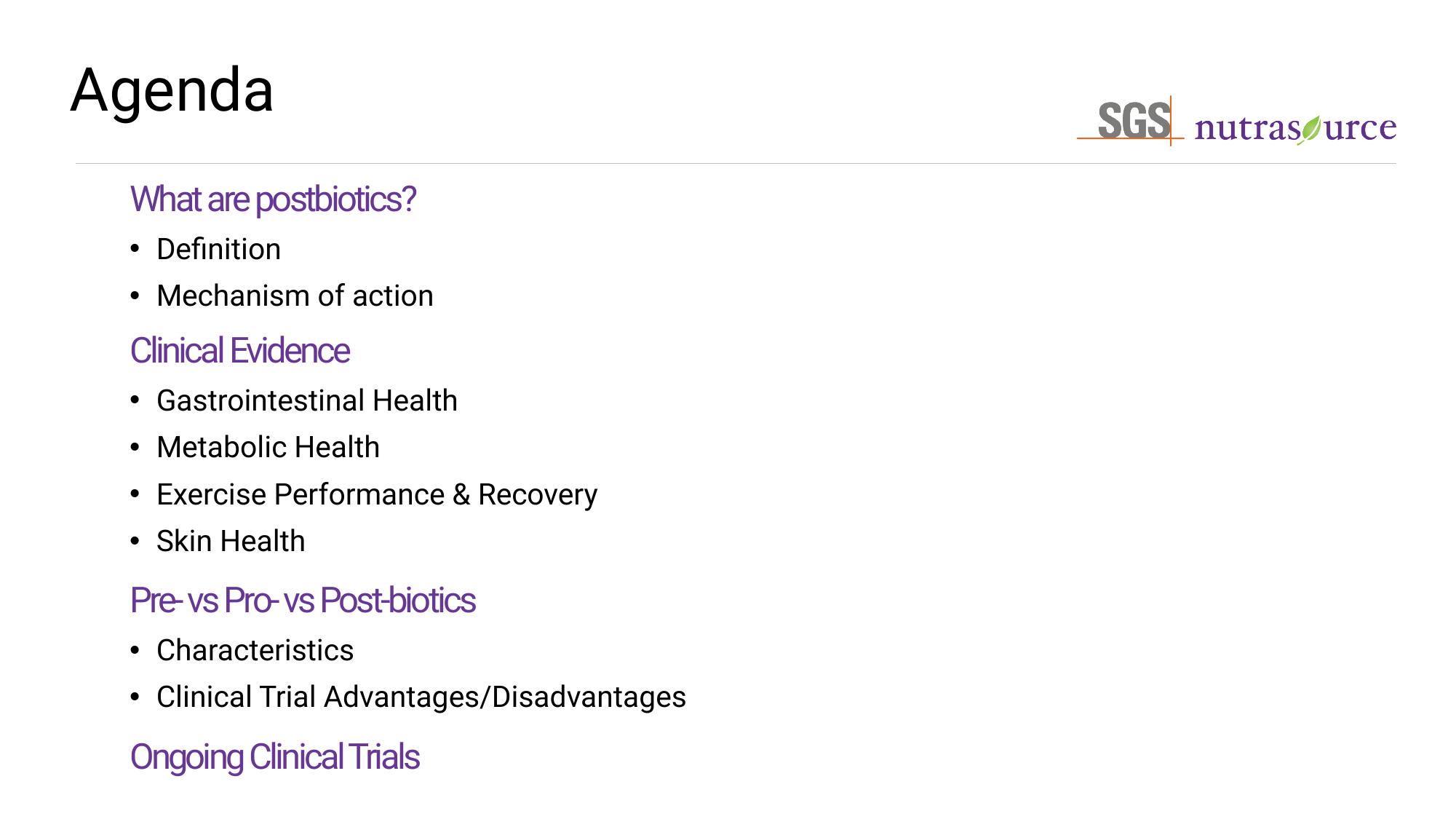

# Agenda
What are postbiotics?
Definition
Mechanism of action
Clinical Evidence
Gastrointestinal Health
Metabolic Health
Exercise Performance & Recovery
Skin Health
Pre- vs Pro- vs Post-biotics
Characteristics
Clinical Trial Advantages/Disadvantages
Ongoing Clinical Trials